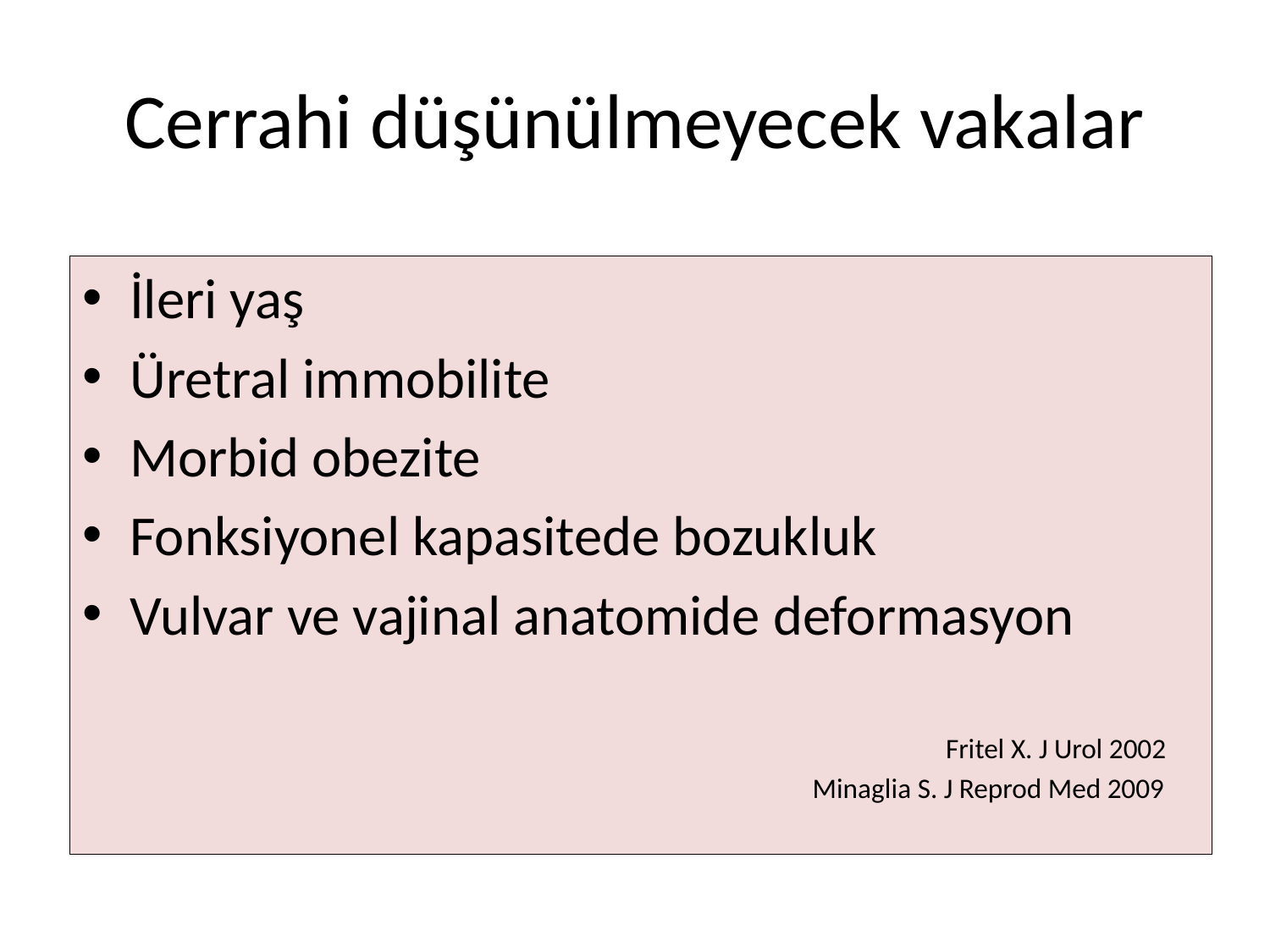

# Cerrahi düşünülmeyecek vakalar
İleri yaş
Üretral immobilite
Morbid obezite
Fonksiyonel kapasitede bozukluk
Vulvar ve vajinal anatomide deformasyon

                                                                                                                                        Fritel X. J Urol 2002
                                                                                                                   Minaglia S. J Reprod Med 2009